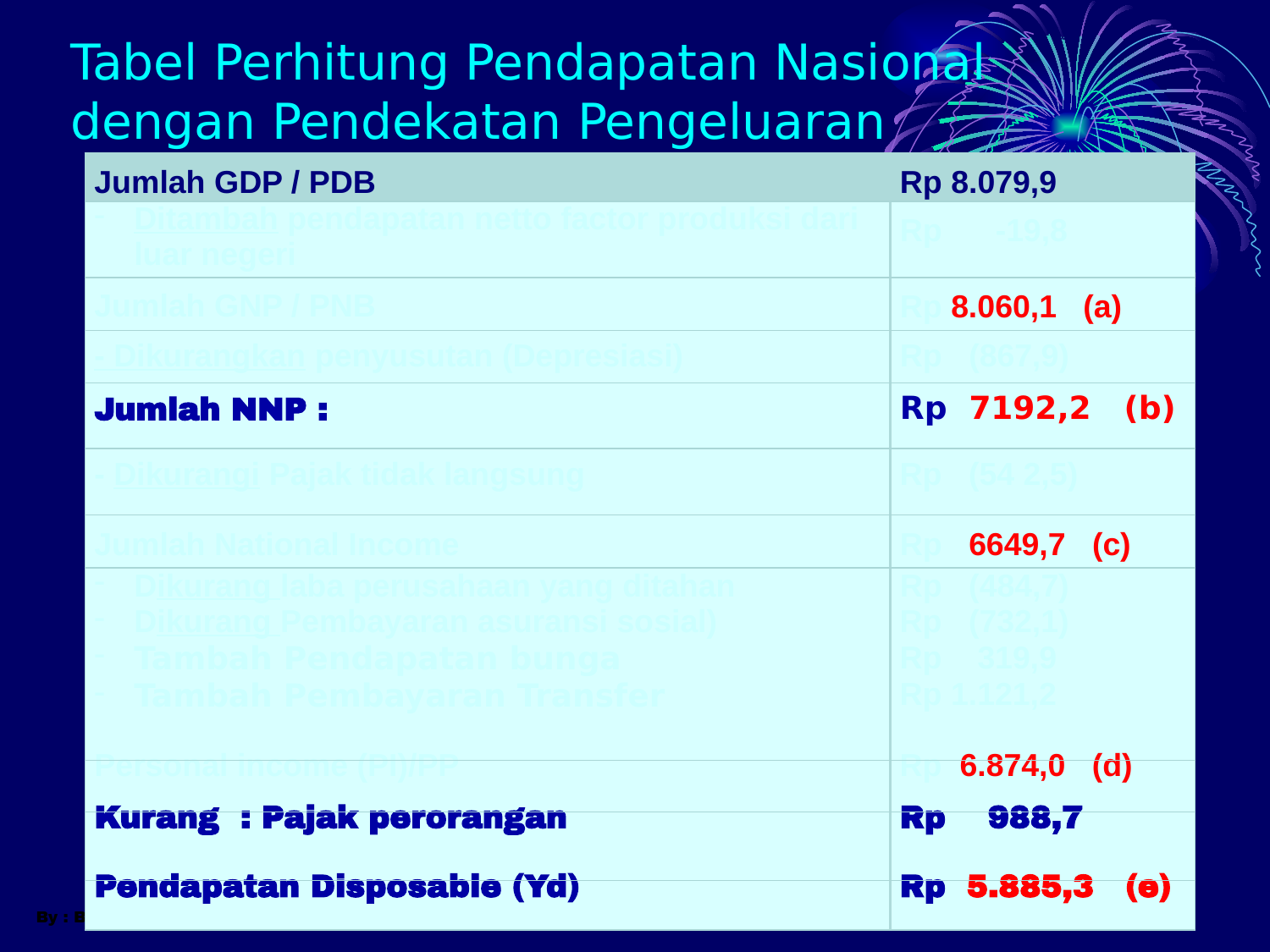

# Tabel Perhitung Pendapatan Nasional dengan Pendekatan Pengeluaran
| Jumlah GDP / PDB | Rp 8.079,9 |
| --- | --- |
| Ditambah pendapatan netto factor produksi dari luar negeri | Rp -19,8 |
| Jumlah GNP / PNB | Rp 8.060,1 (a) |
| - Dikurangkan penyusutan (Depresiasi) | Rp (867,9) |
| Jumlah NNP : | Rp 7192,2 (b) |
| - Dikurangi Pajak tidak langsung | Rp (54 2,5) |
| Jumlah National Income | Rp 6649,7 (c) |
| Dikurang laba perusahaan yang ditahan Dikurang Pembayaran asuransi sosial) Tambah Pendapatan bunga Tambah Pembayaran Transfer | Rp (484,7) Rp (732,1) Rp 319,9 Rp 1.121,2 |
| Personal income (PI)/PP | Rp 6.874,0 (d) |
| Kurang : Pajak perorangan | Rp 988,7 |
| Pendapatan Disposable (Yd) | Rp 5.885,3 (e) |

By : BIDA SARI,  SP, MSi